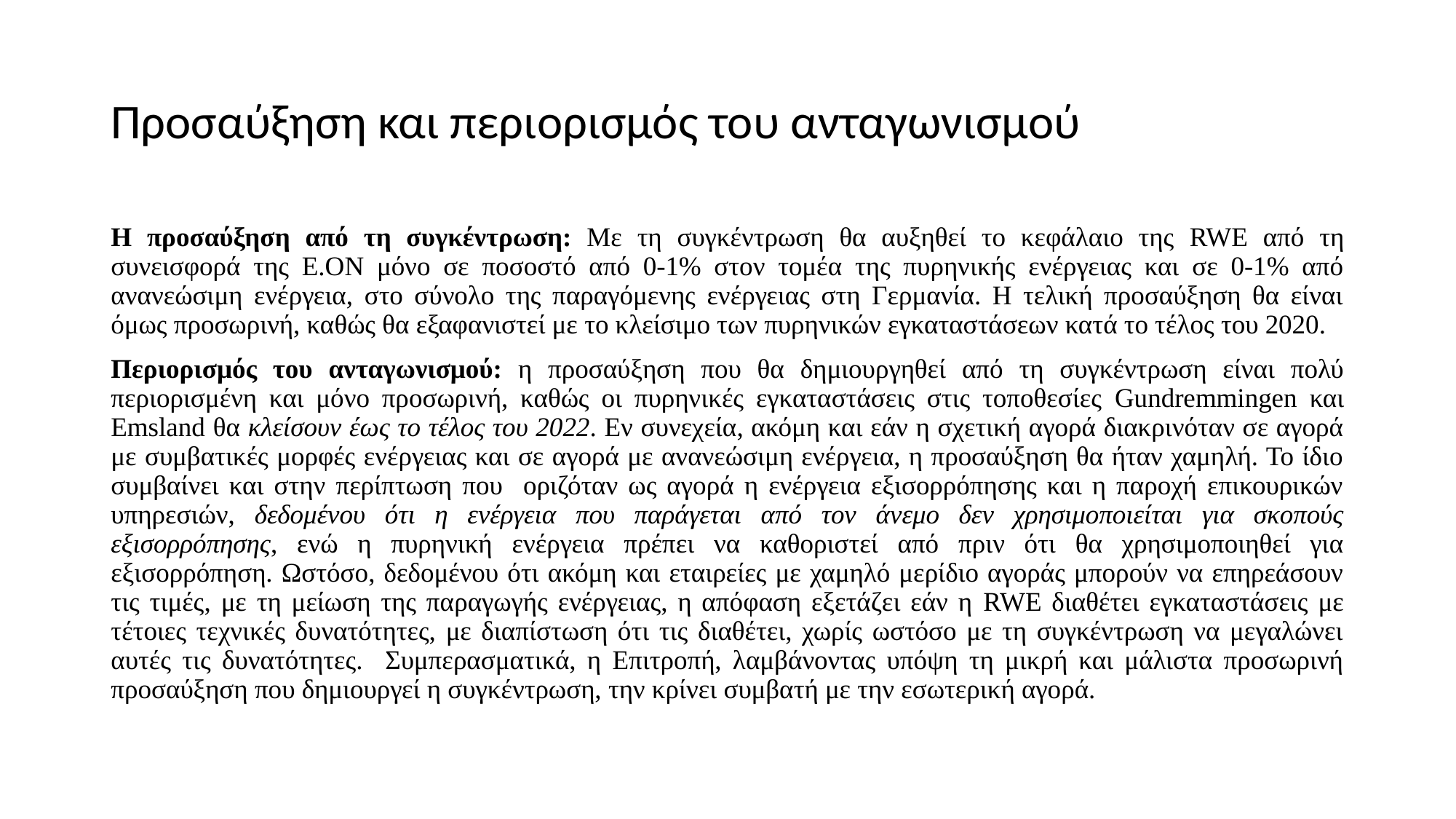

# Προσαύξηση και περιορισμός του ανταγωνισμού
Η προσαύξηση από τη συγκέντρωση: Με τη συγκέντρωση θα αυξηθεί το κεφάλαιο της RWE από τη συνεισφορά της Ε.ΟΝ μόνο σε ποσοστό από 0-1% στον τομέα της πυρηνικής ενέργειας και σε 0-1% από ανανεώσιμη ενέργεια, στο σύνολο της παραγόμενης ενέργειας στη Γερμανία. Η τελική προσαύξηση θα είναι όμως προσωρινή, καθώς θα εξαφανιστεί με το κλείσιμο των πυρηνικών εγκαταστάσεων κατά το τέλος του 2020.
Περιορισμός του ανταγωνισμού: η προσαύξηση που θα δημιουργηθεί από τη συγκέντρωση είναι πολύ περιορισμένη και μόνο προσωρινή, καθώς οι πυρηνικές εγκαταστάσεις στις τοποθεσίες Gundremmingen και Emsland θα κλείσουν έως το τέλος του 2022. Εν συνεχεία, ακόμη και εάν η σχετική αγορά διακρινόταν σε αγορά με συμβατικές μορφές ενέργειας και σε αγορά με ανανεώσιμη ενέργεια, η προσαύξηση θα ήταν χαμηλή. Το ίδιο συμβαίνει και στην περίπτωση που  οριζόταν ως αγορά η ενέργεια εξισορρόπησης και η παροχή επικουρικών υπηρεσιών, δεδομένου ότι η ενέργεια που παράγεται από τον άνεμο δεν χρησιμοποιείται για σκοπούς εξισορρόπησης, ενώ η πυρηνική ενέργεια πρέπει να καθοριστεί από πριν ότι θα χρησιμοποιηθεί για εξισορρόπηση. Ωστόσο, δεδομένου ότι ακόμη και εταιρείες με χαμηλό μερίδιο αγοράς μπορούν να επηρεάσουν τις τιμές, με τη μείωση της παραγωγής ενέργειας, η απόφαση εξετάζει εάν η RWE διαθέτει εγκαταστάσεις με τέτοιες τεχνικές δυνατότητες, με διαπίστωση ότι τις διαθέτει, χωρίς ωστόσο με τη συγκέντρωση να μεγαλώνει αυτές τις δυνατότητες.  Συμπερασματικά, η Επιτροπή, λαμβάνοντας υπόψη τη μικρή και μάλιστα προσωρινή προσαύξηση που δημιουργεί η συγκέντρωση, την κρίνει συμβατή με την εσωτερική αγορά.